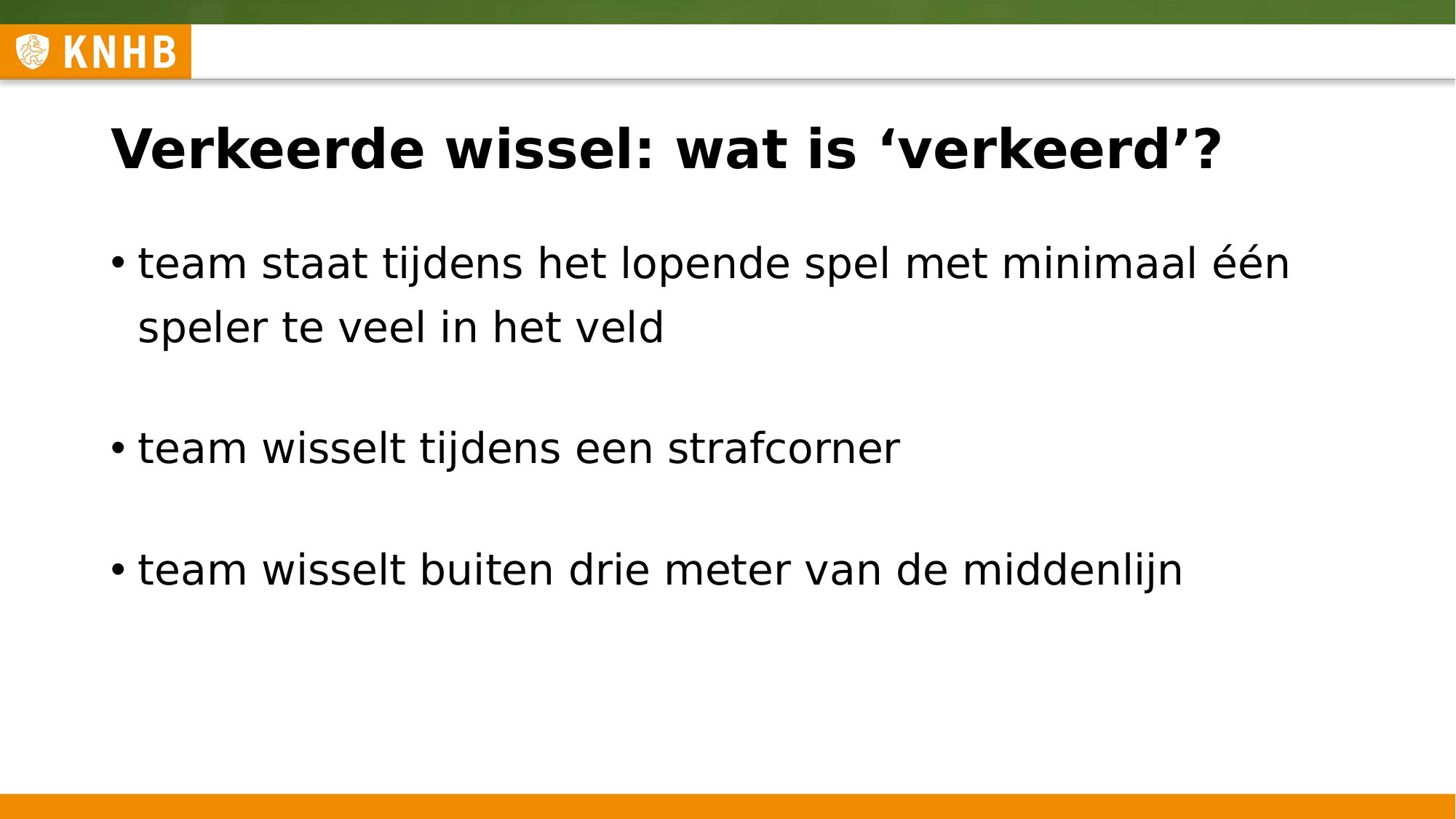

# Verkeerde wissel: wat is ‘verkeerd’?
team staat tijdens het lopende spel met minimaal één speler te veel in het veld

team wisselt tijdens een strafcorner

team wisselt buiten drie meter van de middenlijn